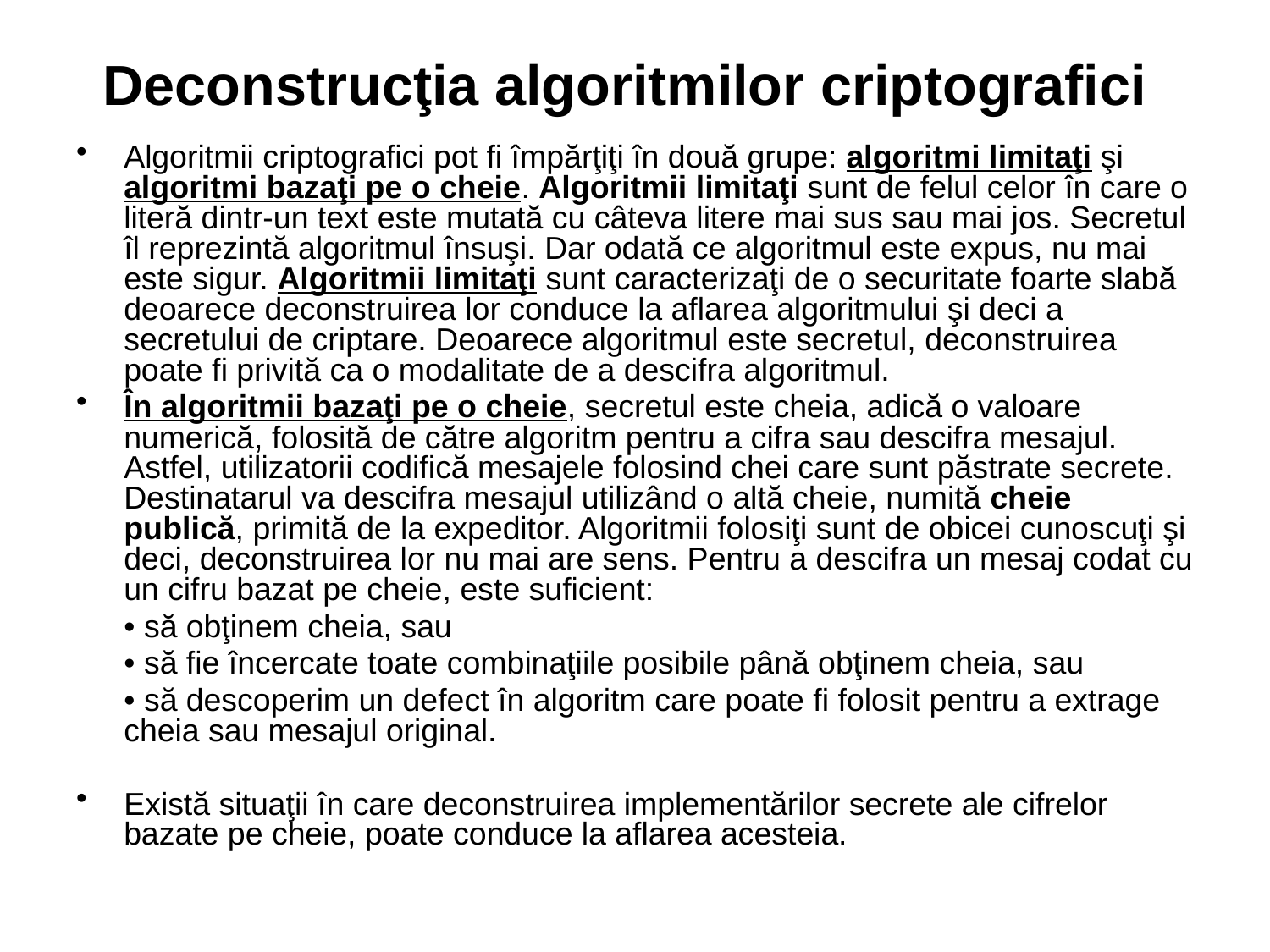

# Deconstrucţia algoritmilor criptografici
Algoritmii criptografici pot fi împărţiţi în două grupe: algoritmi limitaţi şi algoritmi bazaţi pe o cheie. Algoritmii limitaţi sunt de felul celor în care o literă dintr-un text este mutată cu câteva litere mai sus sau mai jos. Secretul îl reprezintă algoritmul însuşi. Dar odată ce algoritmul este expus, nu mai este sigur. Algoritmii limitaţi sunt caracterizaţi de o securitate foarte slabă deoarece deconstruirea lor conduce la aflarea algoritmului şi deci a secretului de criptare. Deoarece algoritmul este secretul, deconstruirea poate fi privită ca o modalitate de a descifra algoritmul.
În algoritmii bazaţi pe o cheie, secretul este cheia, adică o valoare numerică, folosită de către algoritm pentru a cifra sau descifra mesajul. Astfel, utilizatorii codifică mesajele folosind chei care sunt păstrate secrete. Destinatarul va descifra mesajul utilizând o altă cheie, numită cheie publică, primită de la expeditor. Algoritmii folosiţi sunt de obicei cunoscuţi şi deci, deconstruirea lor nu mai are sens. Pentru a descifra un mesaj codat cu un cifru bazat pe cheie, este suficient:
	• să obţinem cheia, sau
	• să fie încercate toate combinaţiile posibile până obţinem cheia, sau
	• să descoperim un defect în algoritm care poate fi folosit pentru a extrage cheia sau mesajul original.

Există situaţii în care deconstruirea implementărilor secrete ale cifrelor bazate pe cheie, poate conduce la aflarea acesteia.